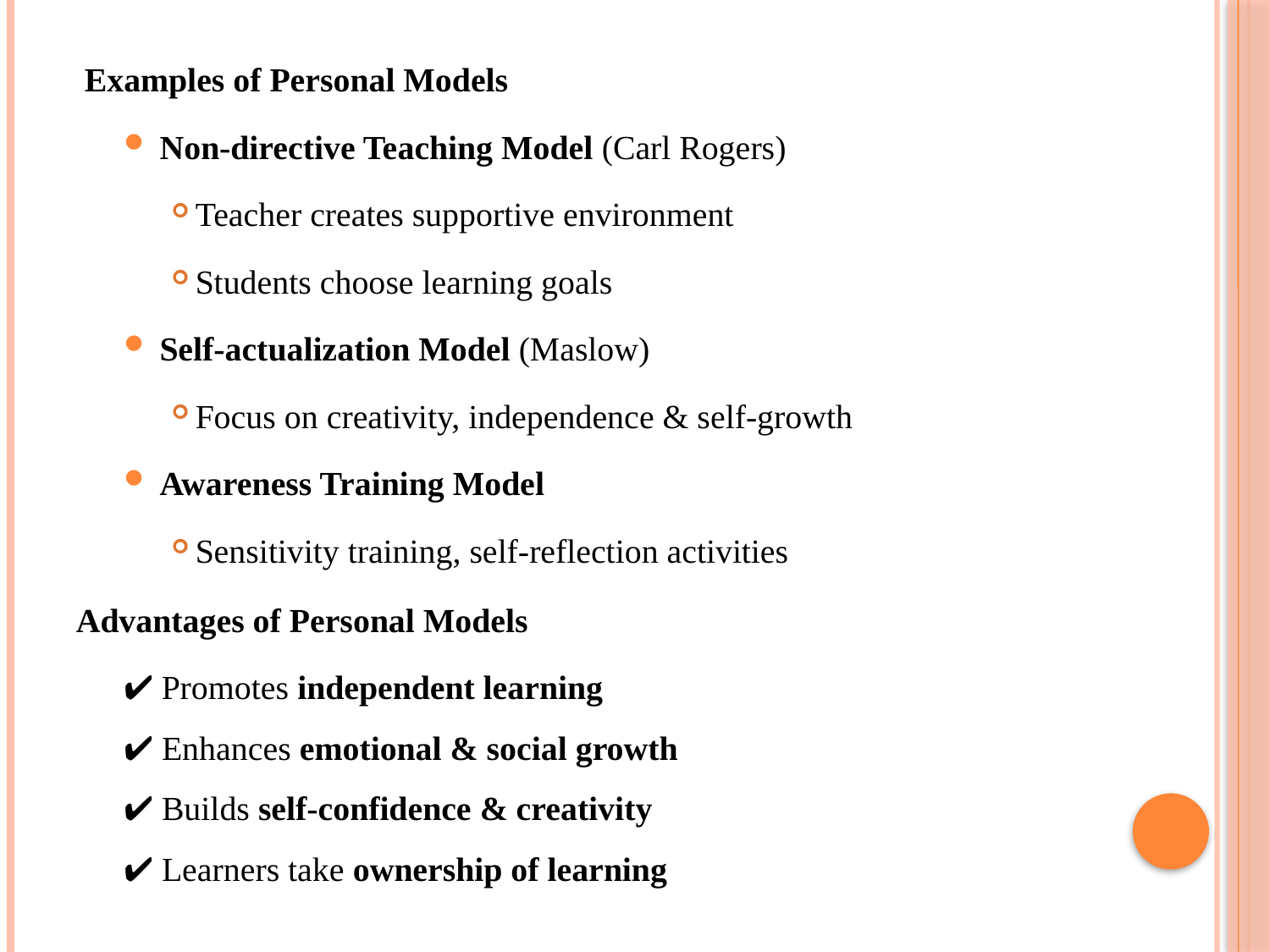

Examples of Personal Models
Non-directive Teaching Model (Carl Rogers)
Teacher creates supportive environment
Students choose learning goals
Self-actualization Model (Maslow)
Focus on creativity, independence & self-growth
Awareness Training Model
Sensitivity training, self-reflection activities
Advantages of Personal Models
✔ Promotes independent learning
✔ Enhances emotional & social growth
✔ Builds self-confidence & creativity
✔ Learners take ownership of learning